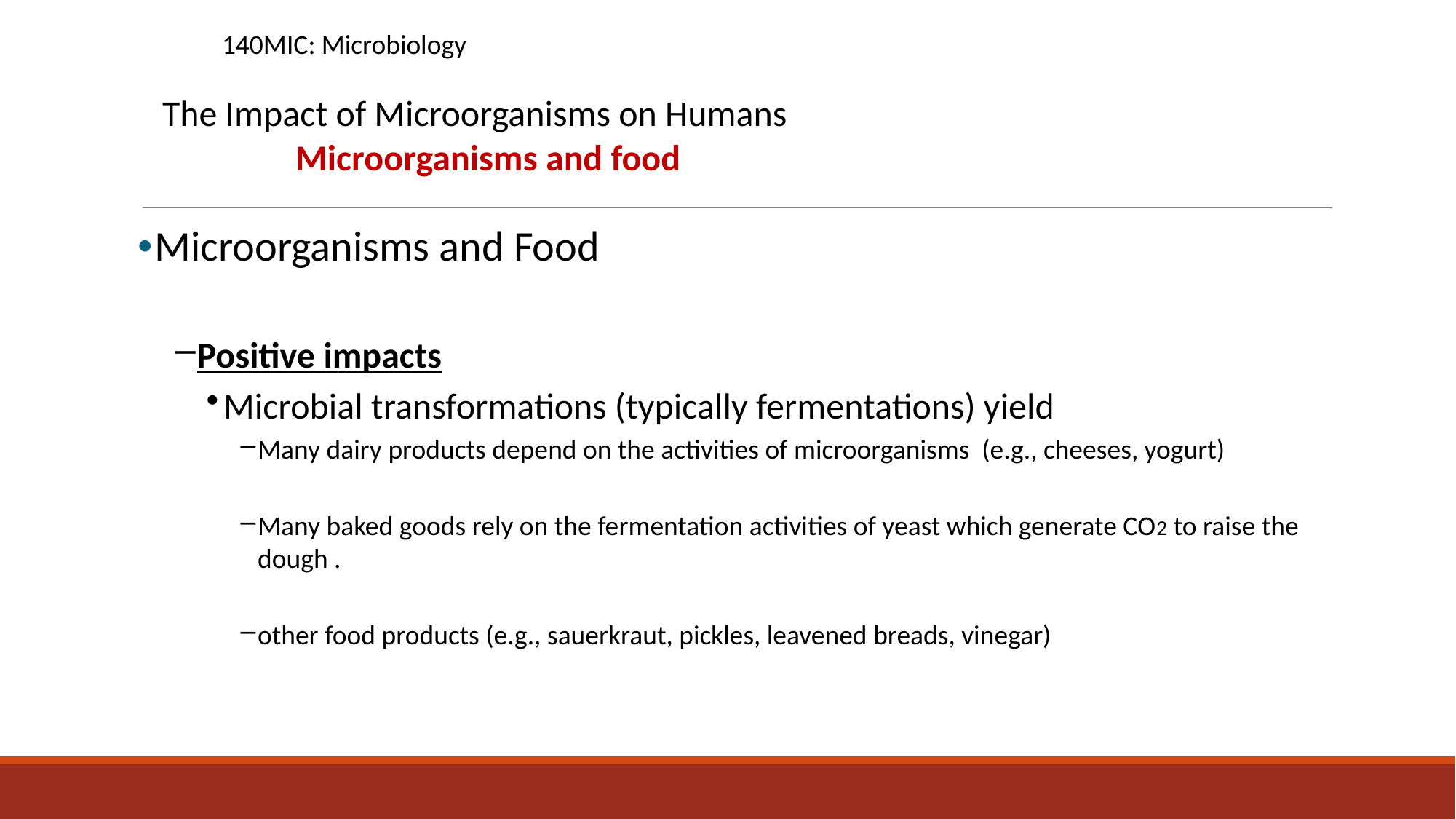

140MIC: Microbiology
The Impact of Microorganisms on Humans
Microorganisms and food
Microorganisms and Food

Positive impacts
Microbial transformations (typically fermentations) yield
Many dairy products depend on the activities of microorganisms  (e.g., cheeses, yogurt)

Many baked goods rely on the fermentation activities of yeast which generate CO2 to raise the dough .

other food products (e.g., sauerkraut, pickles, leavened breads, vinegar)